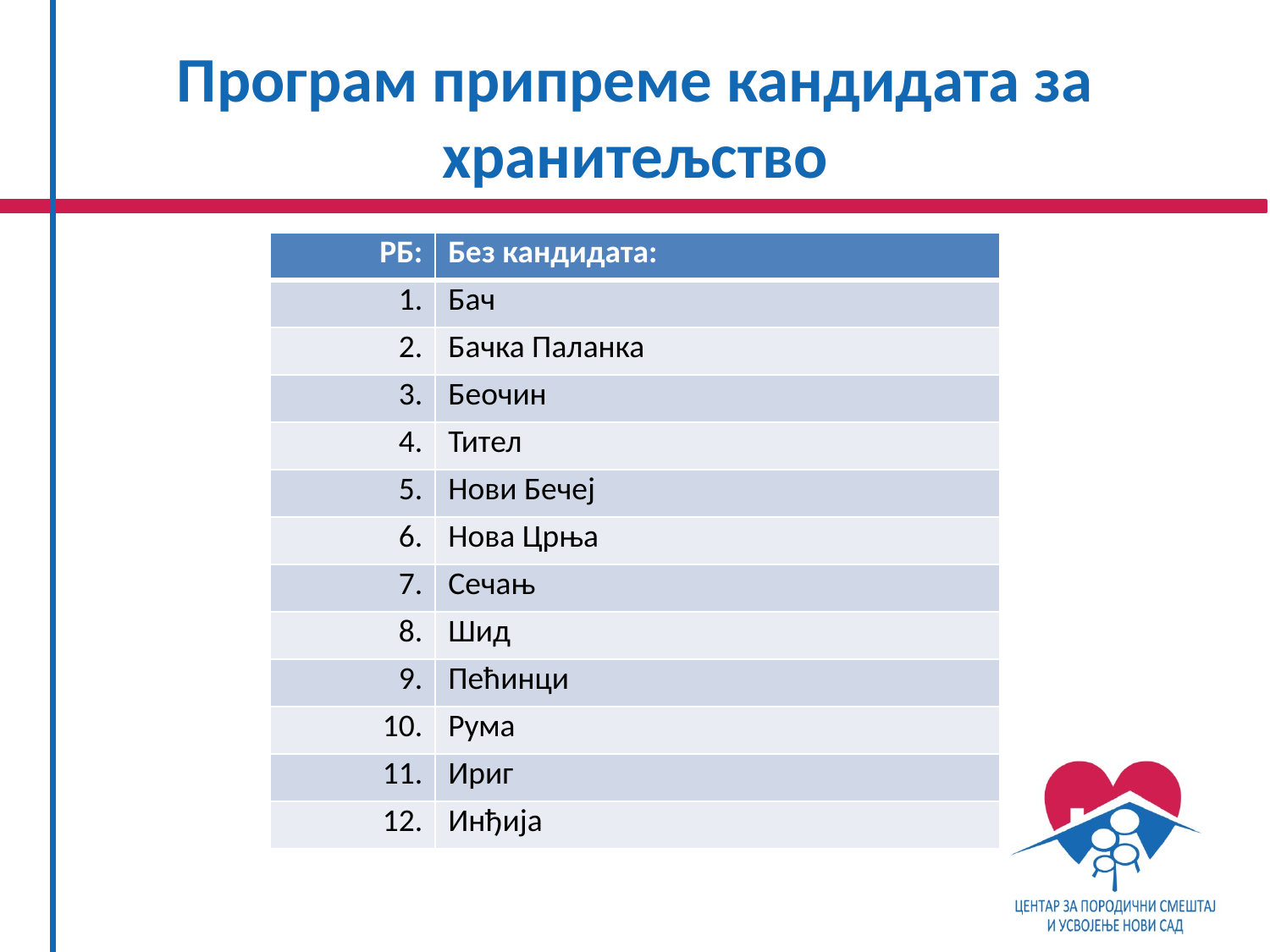

# Програм припреме кандидата за хранитељство
| РБ: | Без кандидата: |
| --- | --- |
| 1. | Бач |
| 2. | Бачка Паланка |
| 3. | Беочин |
| 4. | Тител |
| 5. | Нови Бечеј |
| 6. | Нова Црња |
| 7. | Сечањ |
| 8. | Шид |
| 9. | Пећинци |
| 10. | Рума |
| 11. | Ириг |
| 12. | Инђија |